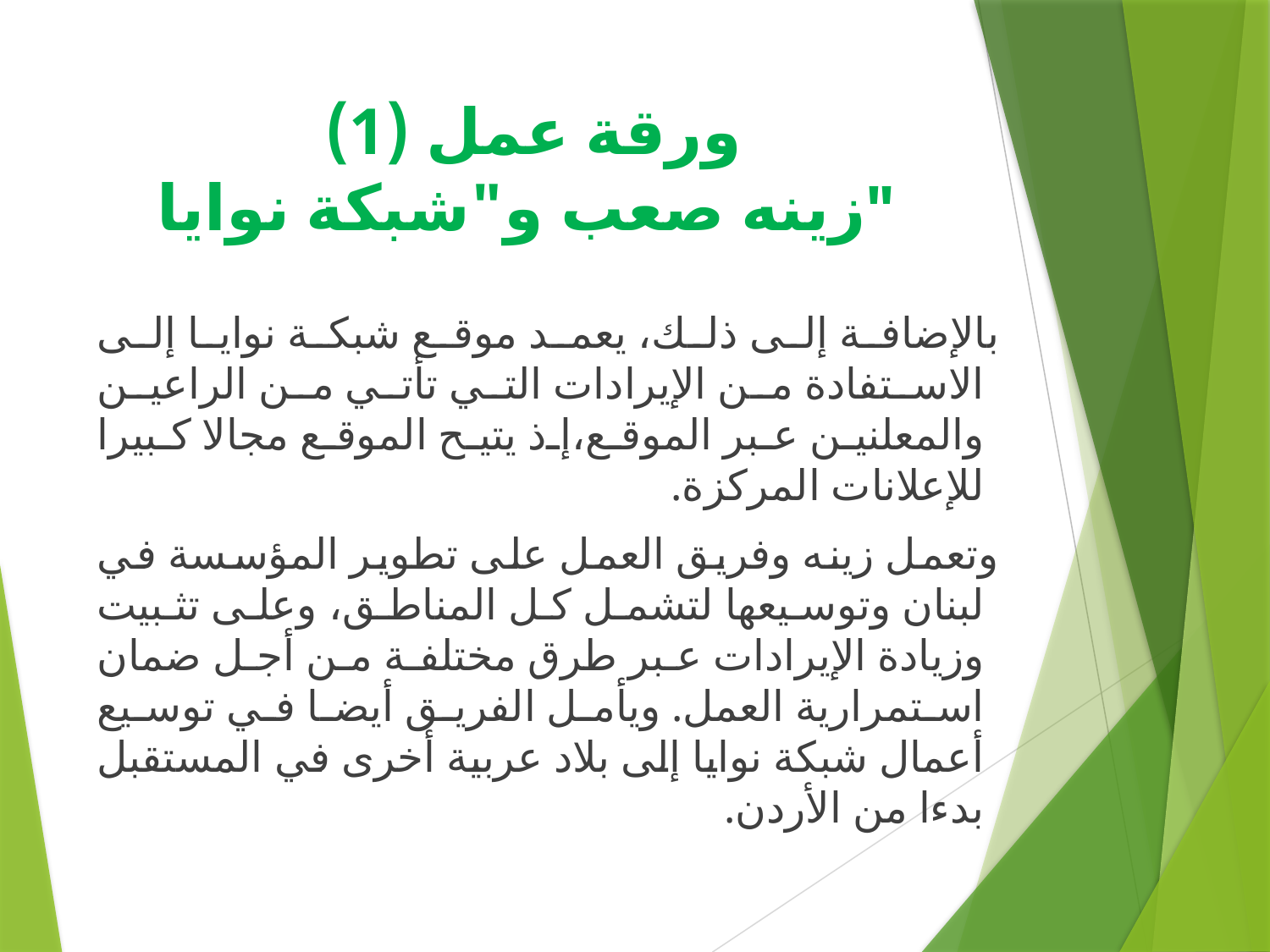

# ورقة عمل (1)  زينه صعب و"شبكة نوايا"
   بالإضافة إلى ذلك، يعمد موقع شبكة نوايا إلى الاستفادة من الإيرادات التي تأتي من الراعين والمعلنين عبر الموقع،إذ يتيح الموقع مجالا كبيرا للإعلانات المركزة.
   وتعمل زينه وفريق العمل على تطوير المؤسسة في لبنان وتوسيعها لتشمل كل المناطق، وعلى تثبيت وزيادة الإيرادات عبر طرق مختلفة من أجل ضمان استمرارية العمل. ويأمل الفريق أيضا في توسيع أعمال شبكة نوايا إلى بلاد عربية أخرى في المستقبل بدءا من الأردن.